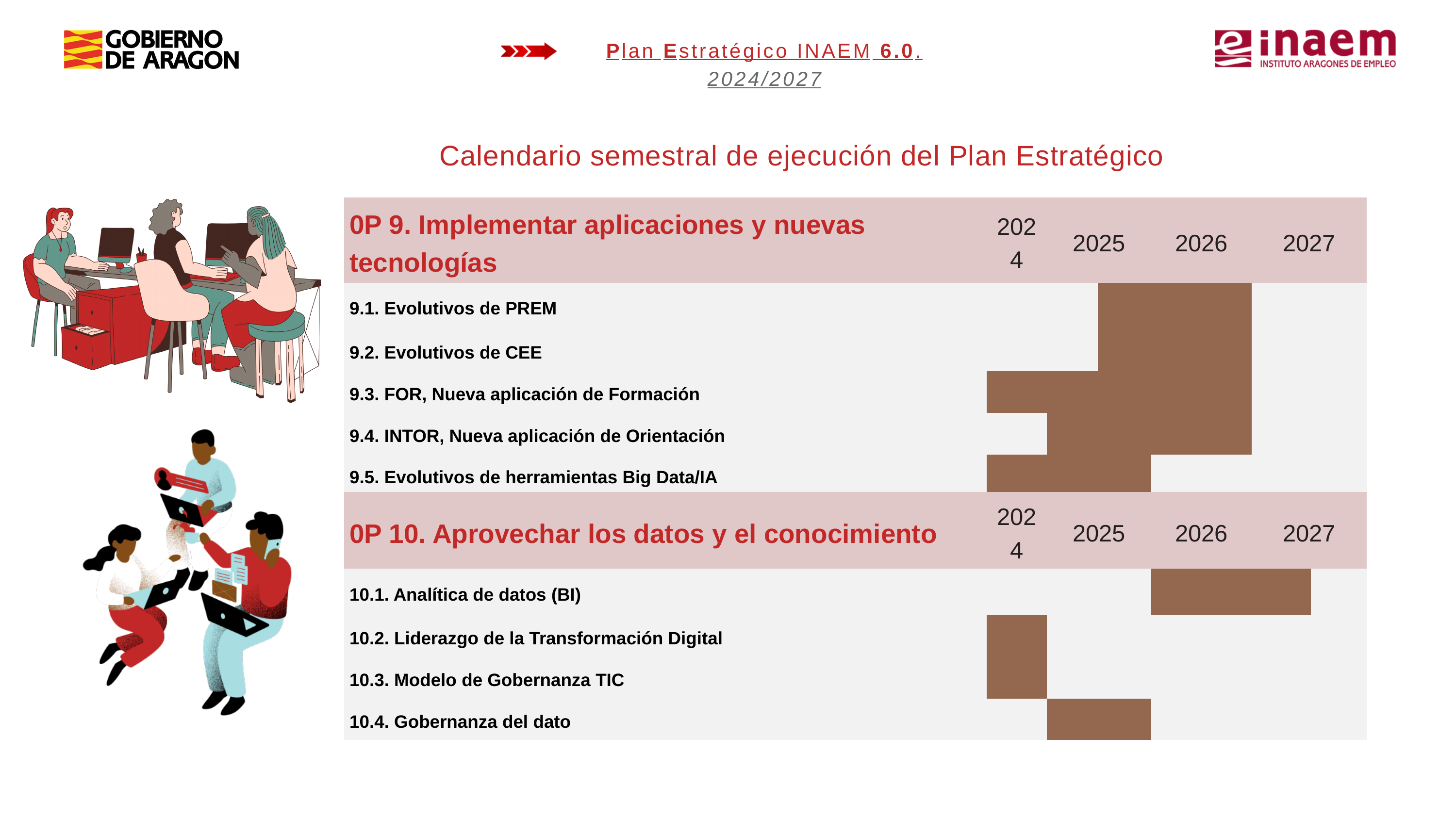

Plan Estratégico INAEM 6.0. 2024/2027

Calendario semestral de ejecución del Plan Estratégico

| 0P 9. Implementar aplicaciones y nuevas tecnologías | 2024 | 2025 | 2025 | 2026 | 2026 | 2027 | 2027 |
| --- | --- | --- | --- | --- | --- | --- | --- |
| 9.1. Evolutivos de PREM |  |  |  |  |  |  |  |
| 9.2. Evolutivos de CEE |  |  |  |  |  |  |  |
| 9.3. FOR, Nueva aplicación de Formación |  |  |  |  |  |  |  |
| 9.4. INTOR, Nueva aplicación de Orientación |  |  |  |  |  |  |  |
| 9.5. Evolutivos de herramientas Big Data/IA |  |  |  |  |  |  |  |

| 0P 10. Aprovechar los datos y el conocimiento | 2024 | 2025 | 2025 | 2026 | 2026 | 2027 | 2027 |
| --- | --- | --- | --- | --- | --- | --- | --- |
| 10.1. Analítica de datos (BI) |  |  |  |  |  |  |  |
| 10.2. Liderazgo de la Transformación Digital |  |  |  |  |  |  |  |
| 10.3. Modelo de Gobernanza TIC |  |  |  |  |  |  |  |
| 10.4. Gobernanza del dato |  |  |  |  |  |  |  |